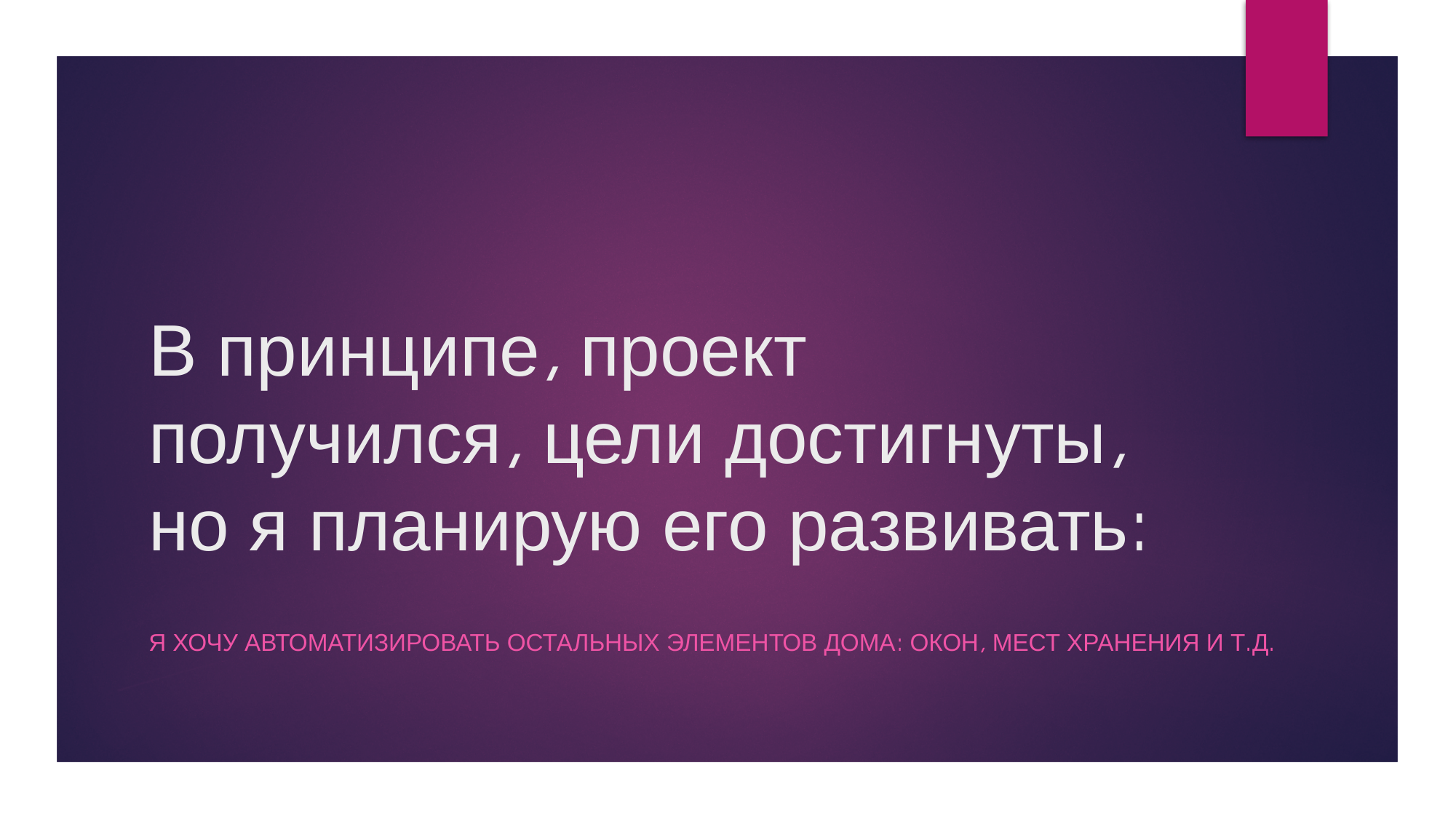

# В принципе, проект получился, цели достигнуты, но я планирую его развивать:
Я хочу автоматизировать остальных Элементов дома: окон, мест хранения и т.д.